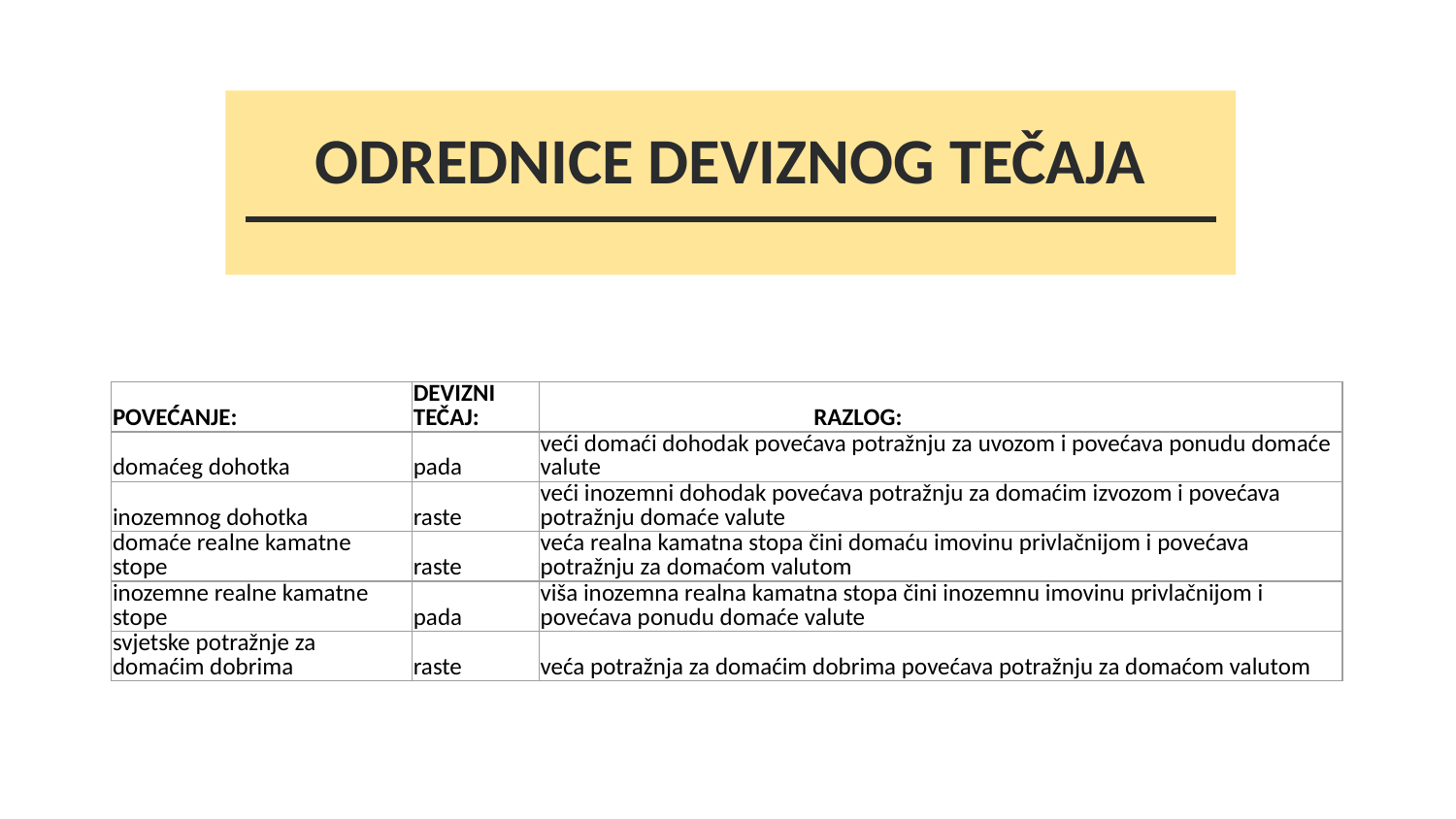

# ODREDNICE DEVIZNOG TEČAJA
| POVEĆANJE: | DEVIZNI TEČAJ: | RAZLOG: |
| --- | --- | --- |
| domaćeg dohotka | pada | veći domaći dohodak povećava potražnju za uvozom i povećava ponudu domaće valute |
| inozemnog dohotka | raste | veći inozemni dohodak povećava potražnju za domaćim izvozom i povećava potražnju domaće valute |
| domaće realne kamatne stope | raste | veća realna kamatna stopa čini domaću imovinu privlačnijom i povećava potražnju za domaćom valutom |
| inozemne realne kamatne stope | pada | viša inozemna realna kamatna stopa čini inozemnu imovinu privlačnijom i povećava ponudu domaće valute |
| svjetske potražnje za domaćim dobrima | raste | veća potražnja za domaćim dobrima povećava potražnju za domaćom valutom |

.